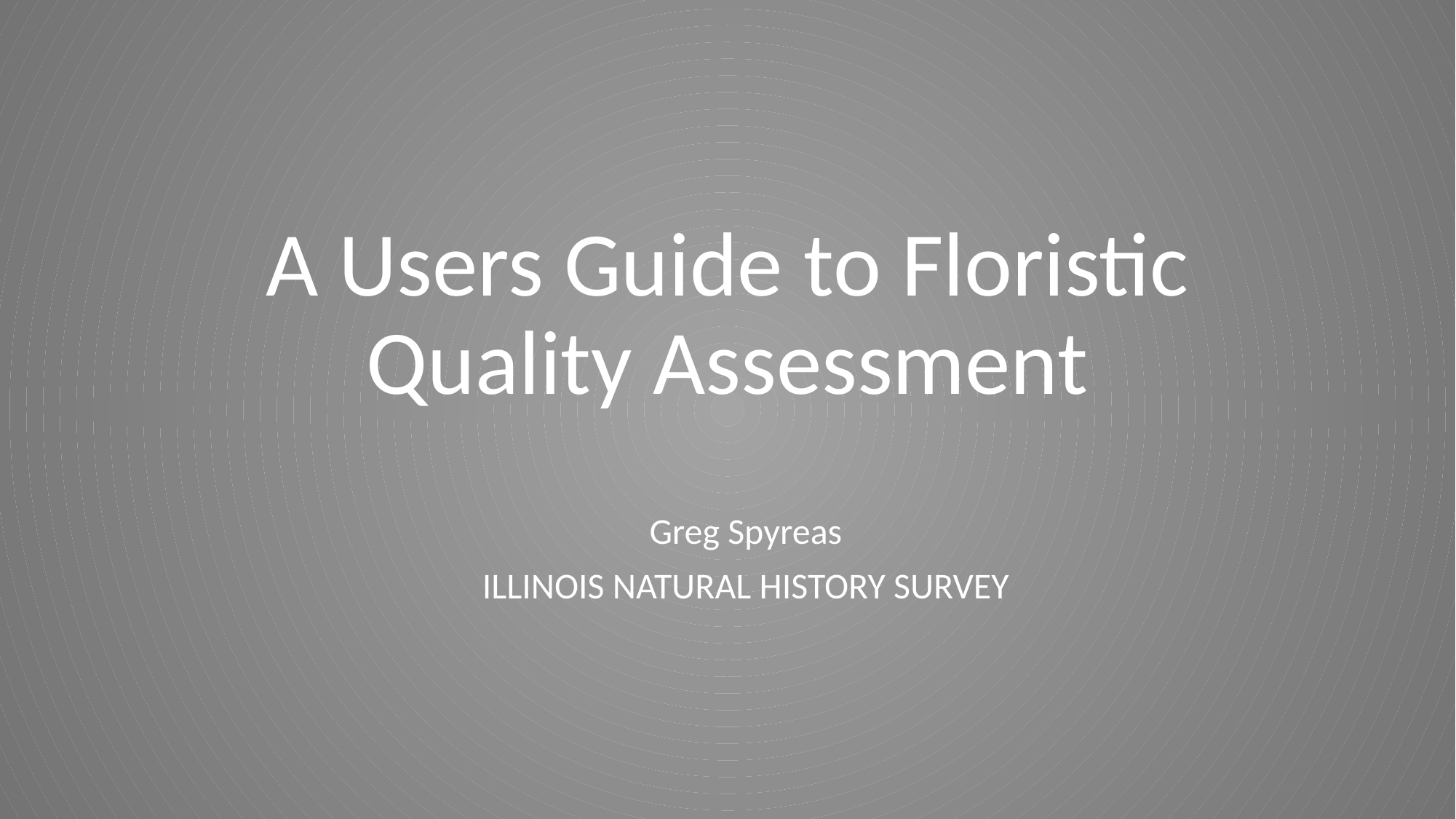

# A Users Guide to Floristic Quality Assessment

Greg Spyreas
Illinois Natural History Survey